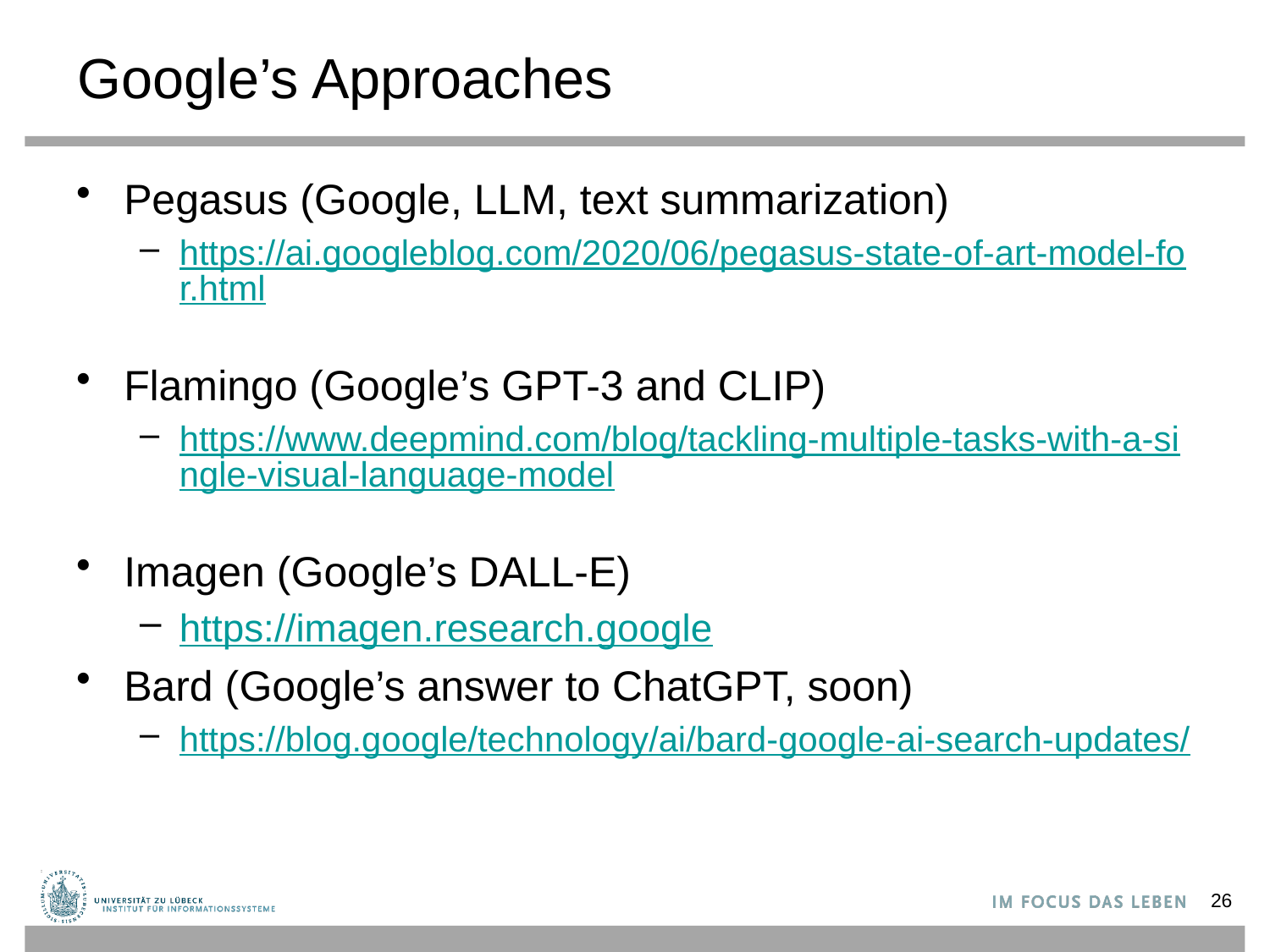

# Google’s Approaches
Pegasus (Google, LLM, text summarization)
https://ai.googleblog.com/2020/06/pegasus-state-of-art-model-for.html
Flamingo (Google’s GPT-3 and CLIP)
https://www.deepmind.com/blog/tackling-multiple-tasks-with-a-single-visual-language-model
Imagen (Google’s DALL-E)
https://imagen.research.google
Bard (Google’s answer to ChatGPT, soon)
https://blog.google/technology/ai/bard-google-ai-search-updates/
26